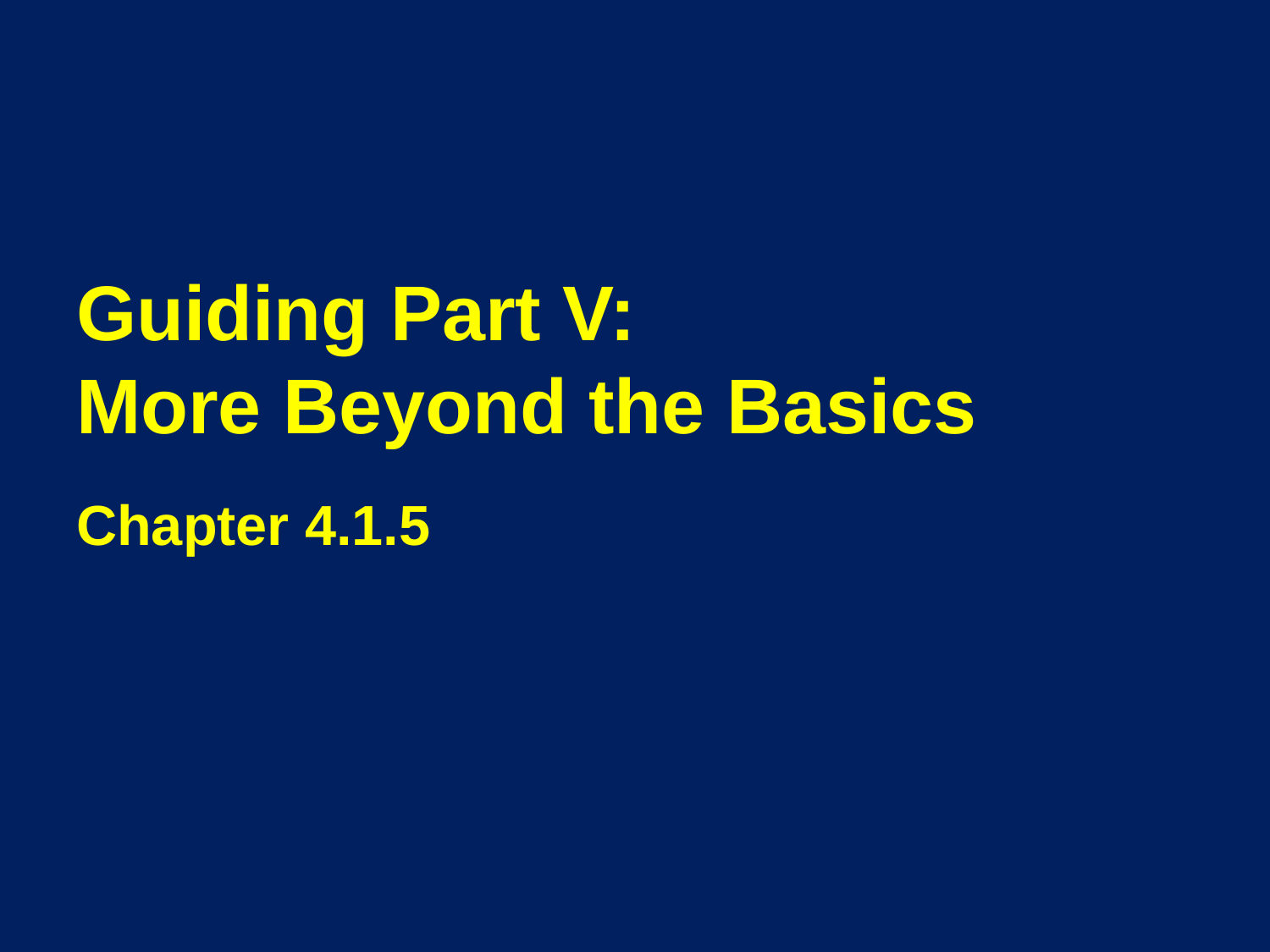

# Guiding Part V:                 More Beyond the Basics
Chapter 4.1.5